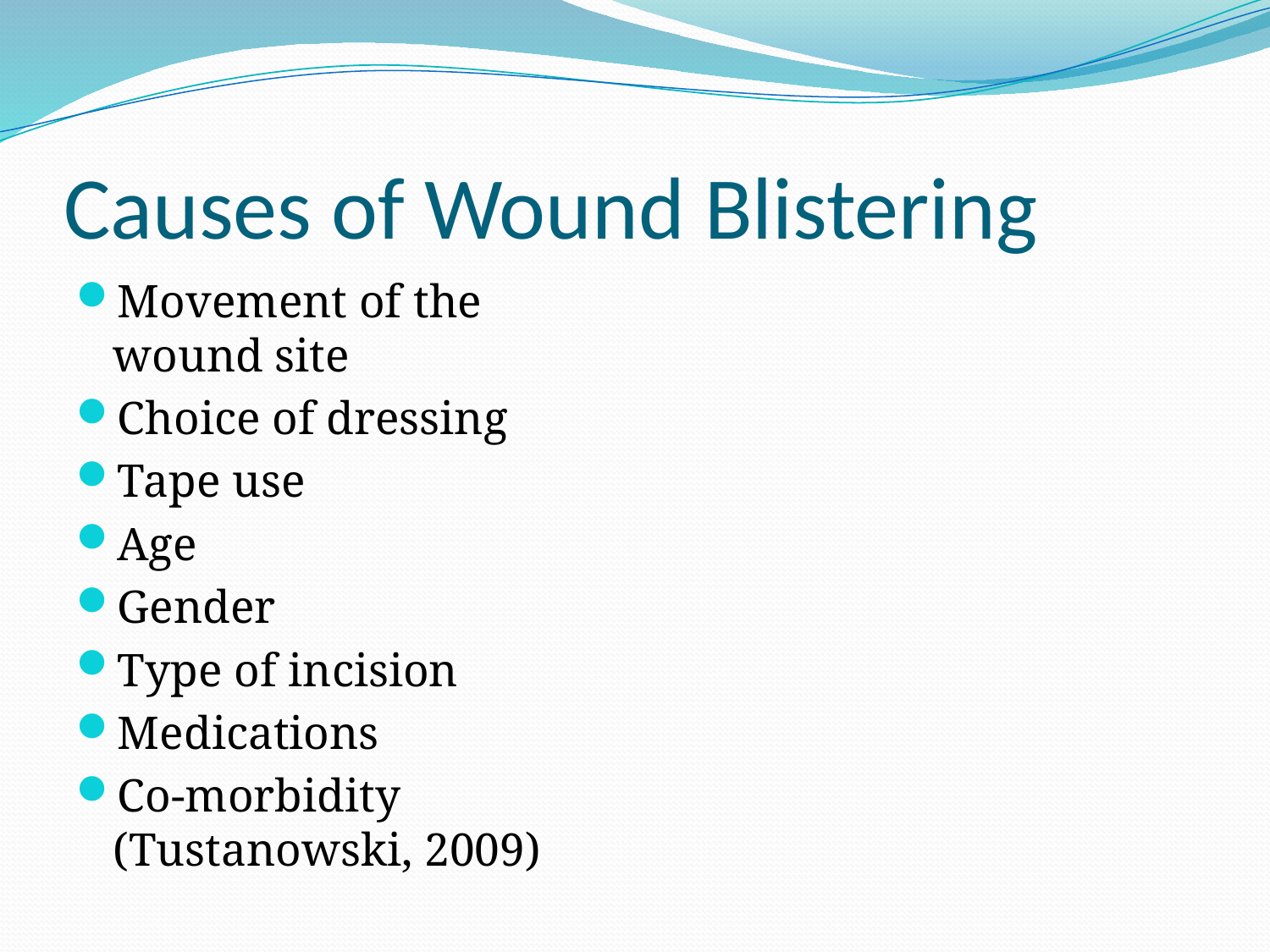

# Causes of Wound Blistering
Movement of the wound site
Choice of dressing
Tape use
Age
Gender
Type of incision
Medications
Co-morbidity (Tustanowski, 2009)